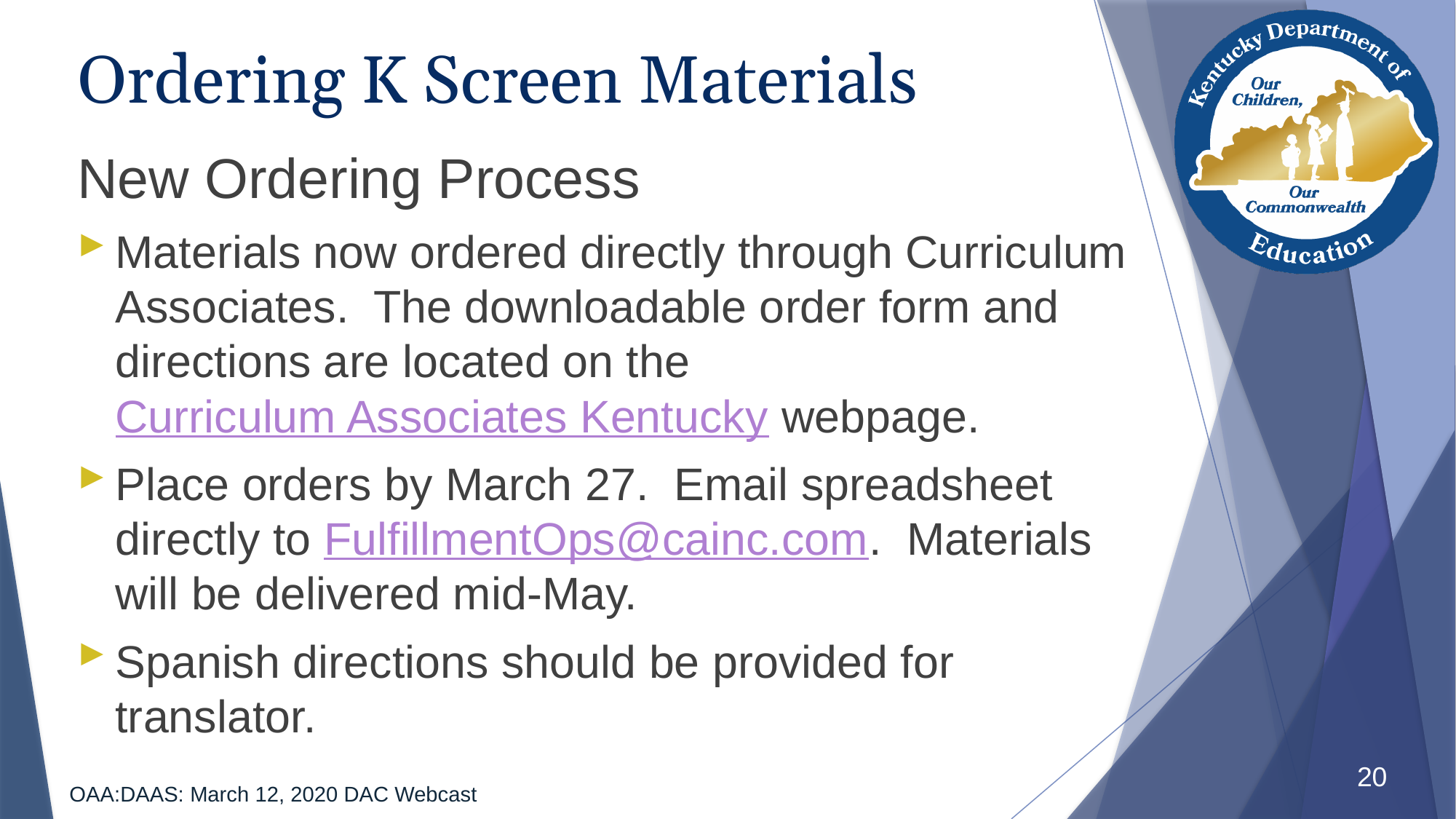

# Ordering K Screen Materials
New Ordering Process
Materials now ordered directly through Curriculum Associates.  The downloadable order form and directions are located on the Curriculum Associates Kentucky webpage.
Place orders by March 27.  Email spreadsheet directly to FulfillmentOps@cainc.com.  Materials will be delivered mid-May.
Spanish directions should be provided for translator.

20
OAA:DAAS: March 12, 2020 DAC Webcast